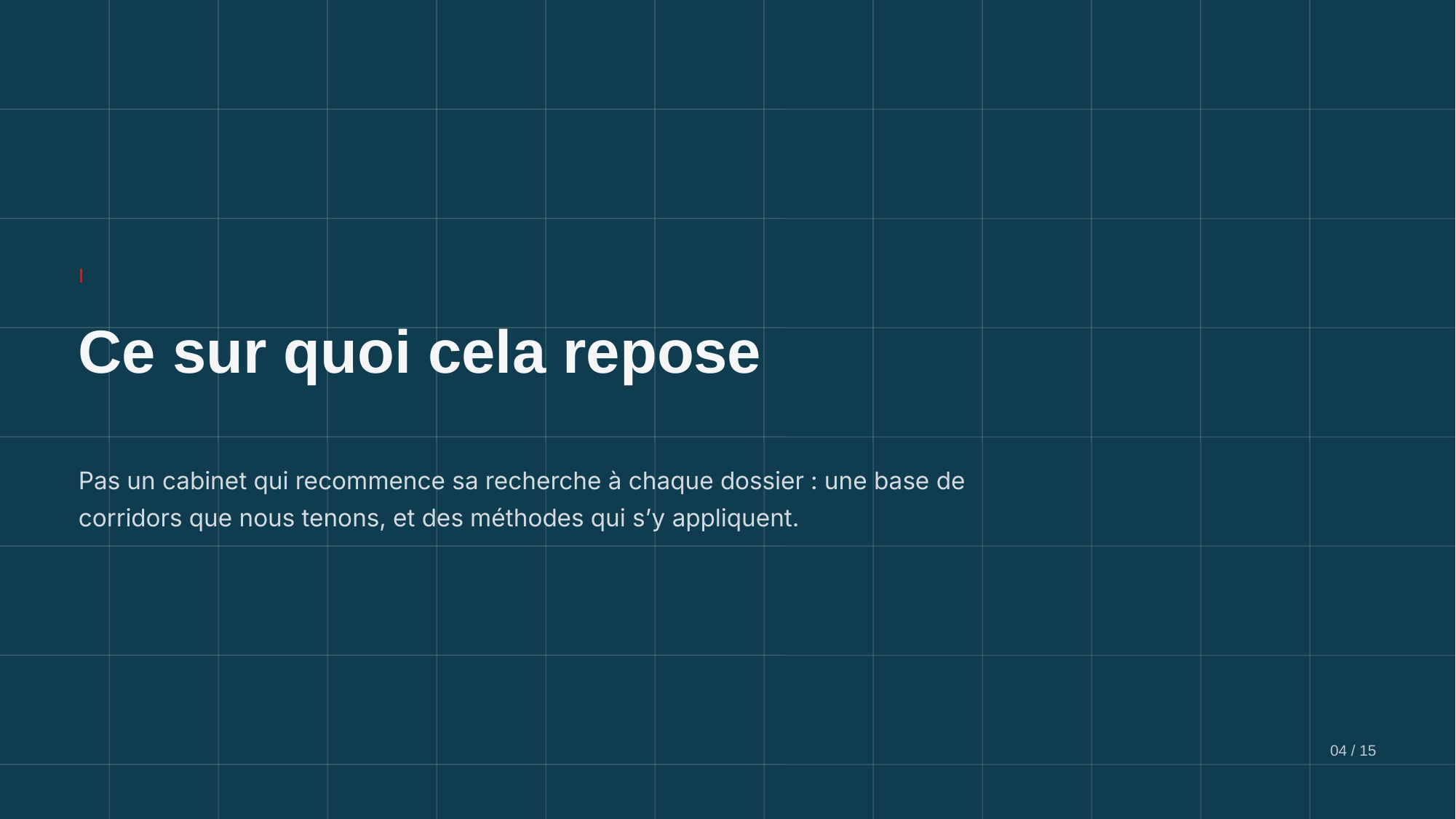

I
Ce sur quoi cela repose

Pas un cabinet qui recommence sa recherche à chaque dossier : une base de corridors que nous tenons, et des méthodes qui s’y appliquent.

04 / 15